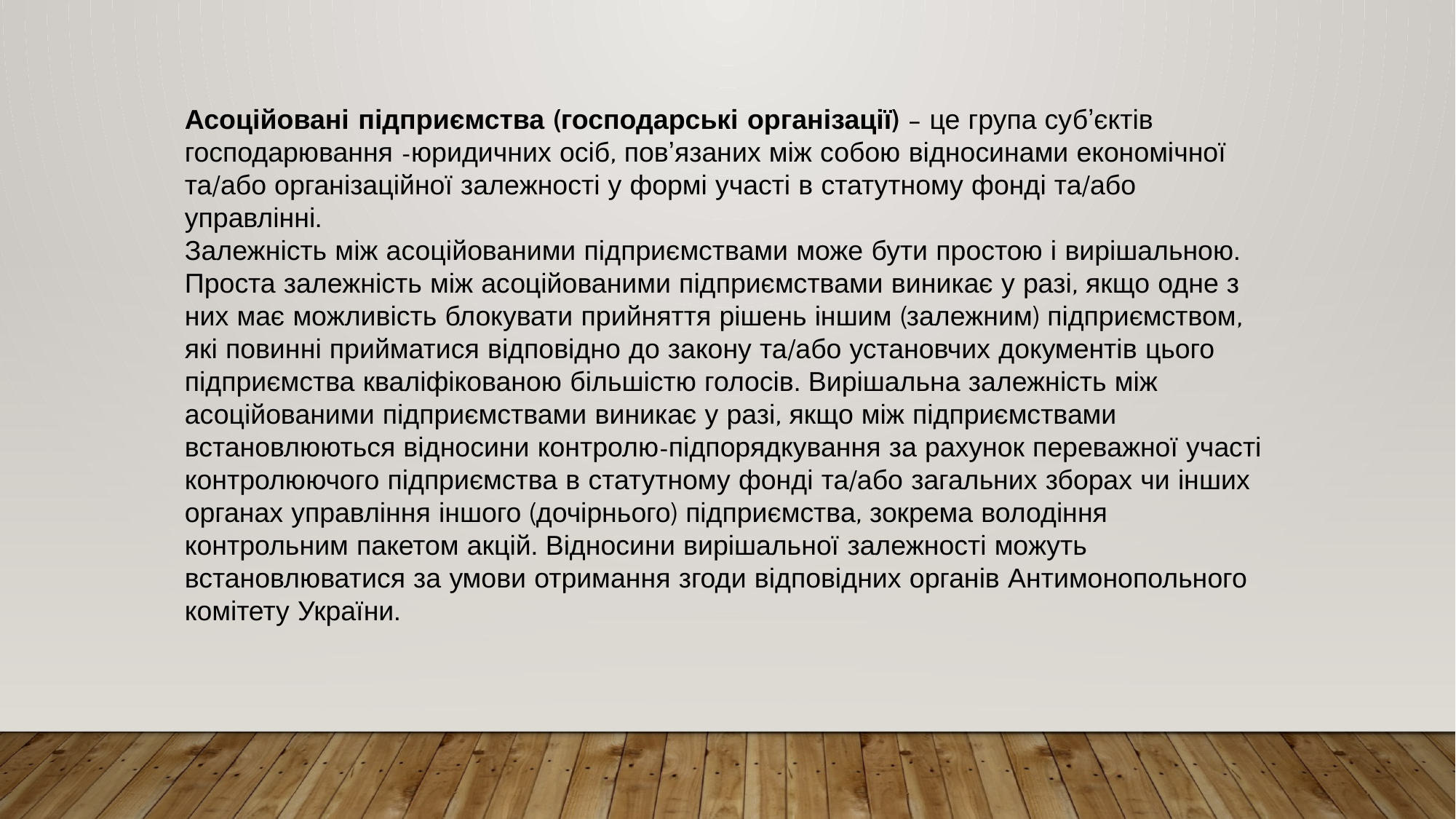

Асоційовані підприємства (господарські організації) – це група субʼєктів господарювання -юридичних осіб, повʼязаних між собою відносинами економічної та/або організаційної залежності у формі участі в статутному фонді та/або управлінні.
Залежність між асоційованими підприємствами може бути простою і вирішальною. Проста залежність між асоційованими підприємствами виникає у разі, якщо одне з них має можливість блокувати прийняття рішень іншим (залежним) підприємством, які повинні прийматися відповідно до закону та/або установчих документів цього підприємства кваліфікованою більшістю голосів. Вирішальна залежність між асоційованими підприємствами виникає у разі, якщо між підприємствами встановлюються відносини контролю-підпорядкування за рахунок переважної участі контролюючого підприємства в статутному фонді та/або загальних зборах чи інших органах управління іншого (дочірнього) підприємства, зокрема володіння контрольним пакетом акцій. Відносини вирішальної залежності можуть встановлюватися за умови отримання згоди відповідних органів Антимонопольного комітету України.